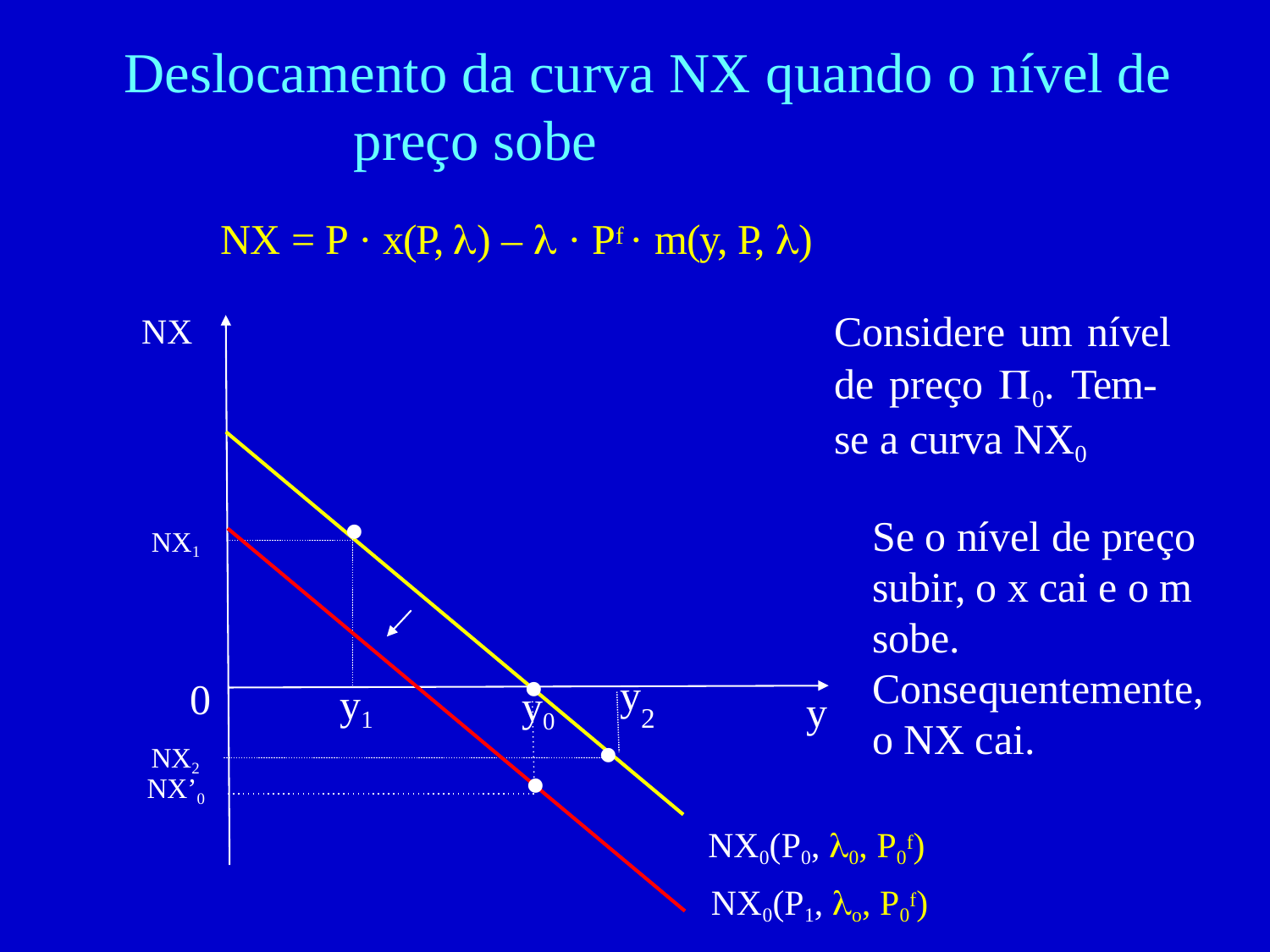

# Deslocamento da curva NX quando o nível de preço sobe
NX = P · x(P, λ) – λ · Pf · m(y, P, λ)
Considere um nível de preço Π0. Tem-  se a curva NX0
NX

•
Se o nível de preço subir, o x cai e o m sobe. Consequentemente, o NX cai.
NX1

•
y
0
NX2  NX’0
y1
y0

y

2

•
•

NX0(P0, λ0, P0f)  NX0(P1, λo, P0f)